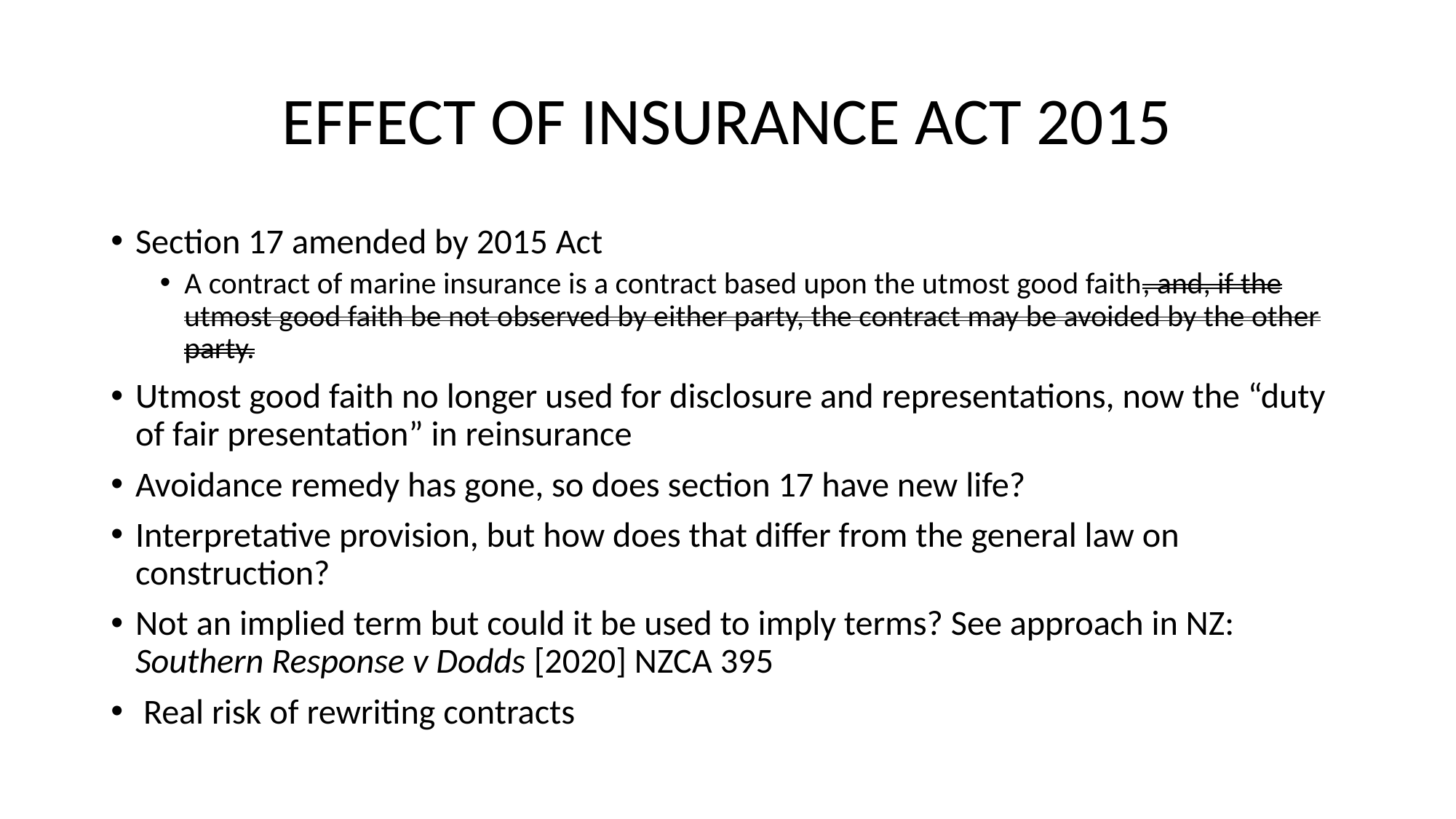

# EFFECT OF INSURANCE ACT 2015
Section 17 amended by 2015 Act
A contract of marine insurance is a contract based upon the utmost good faith, and, if the utmost good faith be not observed by either party, the contract may be avoided by the other party.
Utmost good faith no longer used for disclosure and representations, now the “duty of fair presentation” in reinsurance
Avoidance remedy has gone, so does section 17 have new life?
Interpretative provision, but how does that differ from the general law on construction?
Not an implied term but could it be used to imply terms? See approach in NZ: Southern Response v Dodds [2020] NZCA 395
 Real risk of rewriting contracts